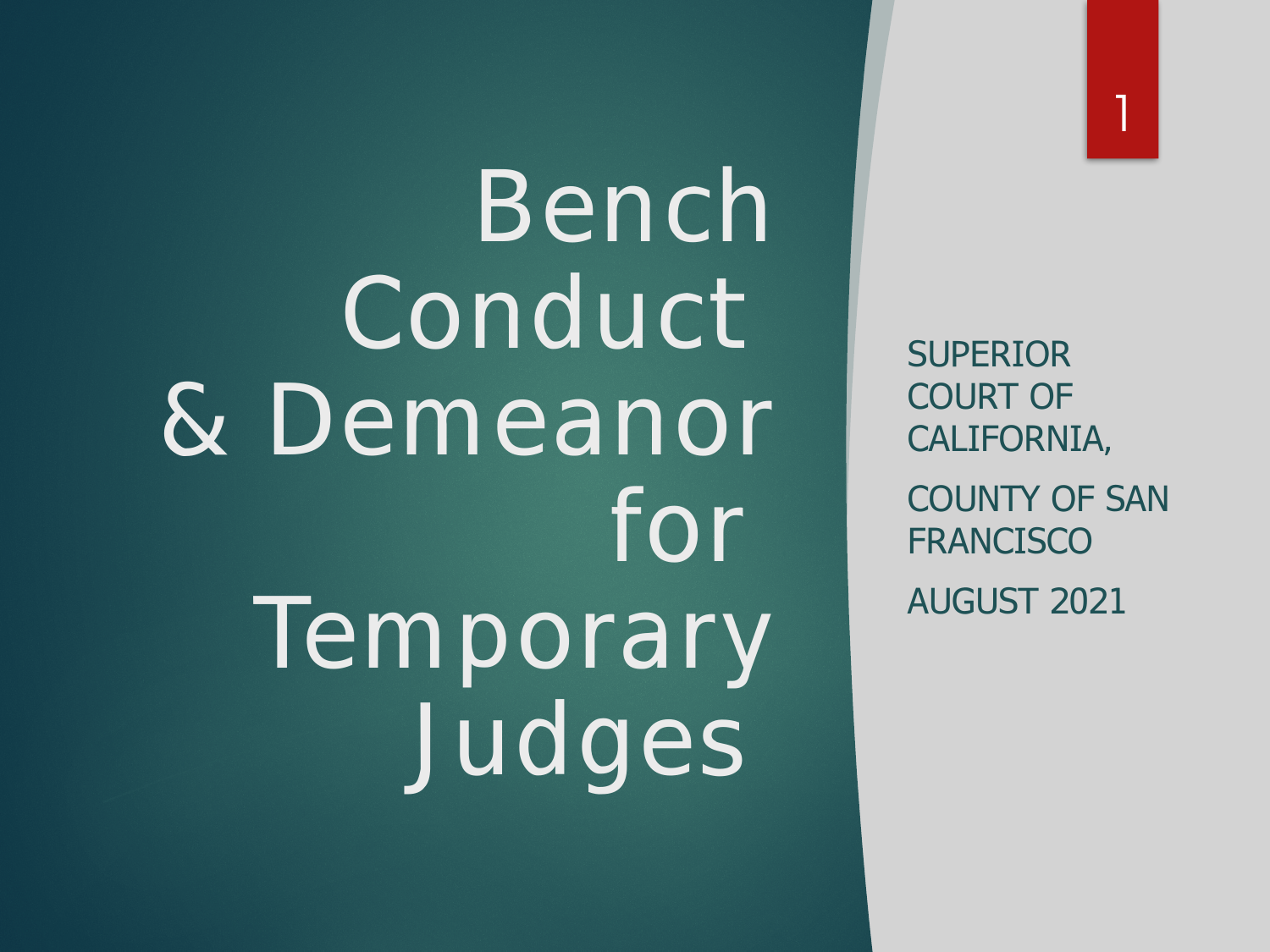

1
# Bench Conduct & Demeanor for Temporary Judges
Superior Court of California,
County of San Francisco
August 2021